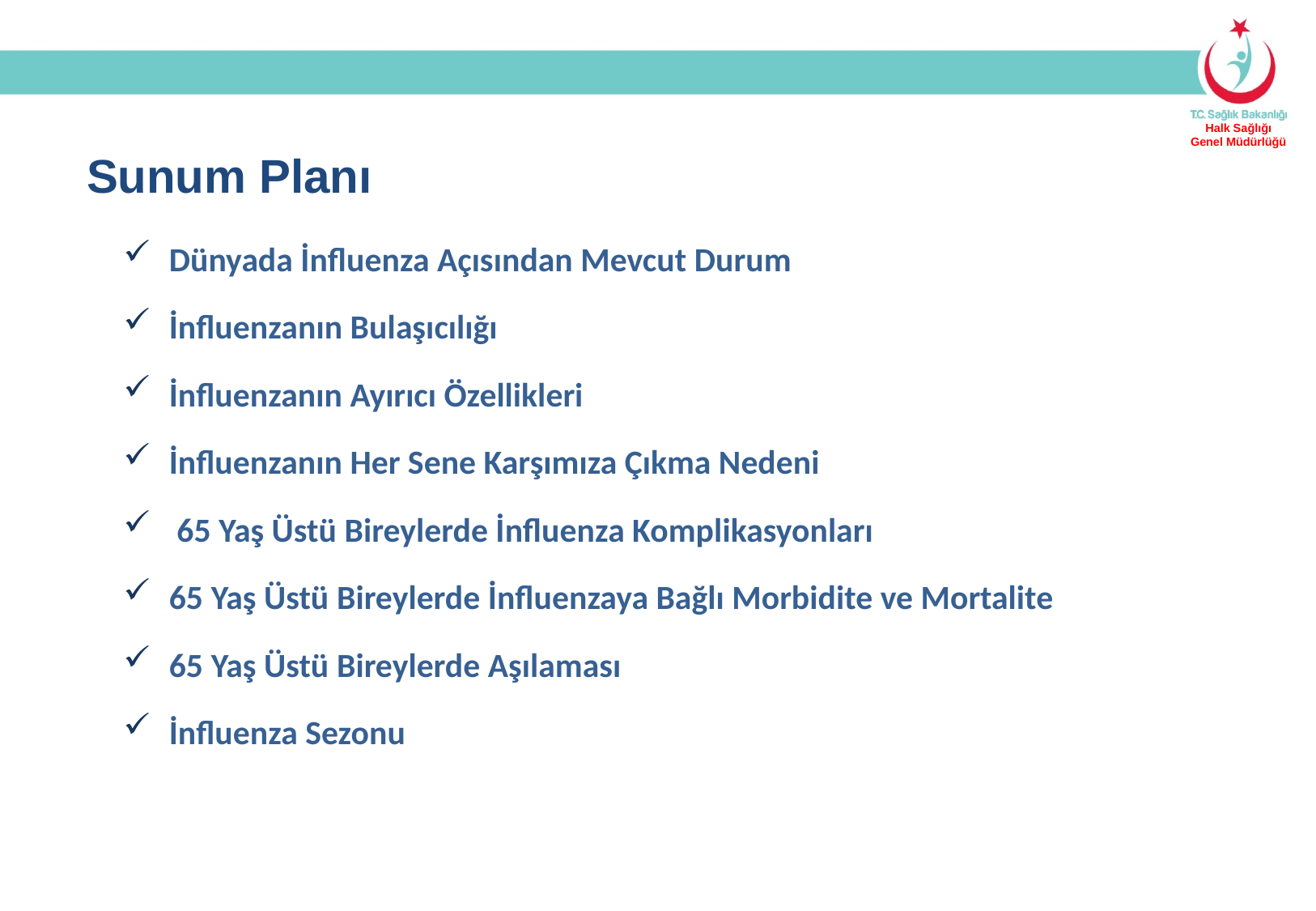

Sunum Planı
Dünyada İnfluenza Açısından Mevcut Durum
İnfluenzanın Bulaşıcılığı
İnfluenzanın Ayırıcı Özellikleri
İnfluenzanın Her Sene Karşımıza Çıkma Nedeni
 65 Yaş Üstü Bireylerde İnfluenza Komplikasyonları
65 Yaş Üstü Bireylerde İnfluenzaya Bağlı Morbidite ve Mortalite
65 Yaş Üstü Bireylerde Aşılaması
İnfluenza Sezonu